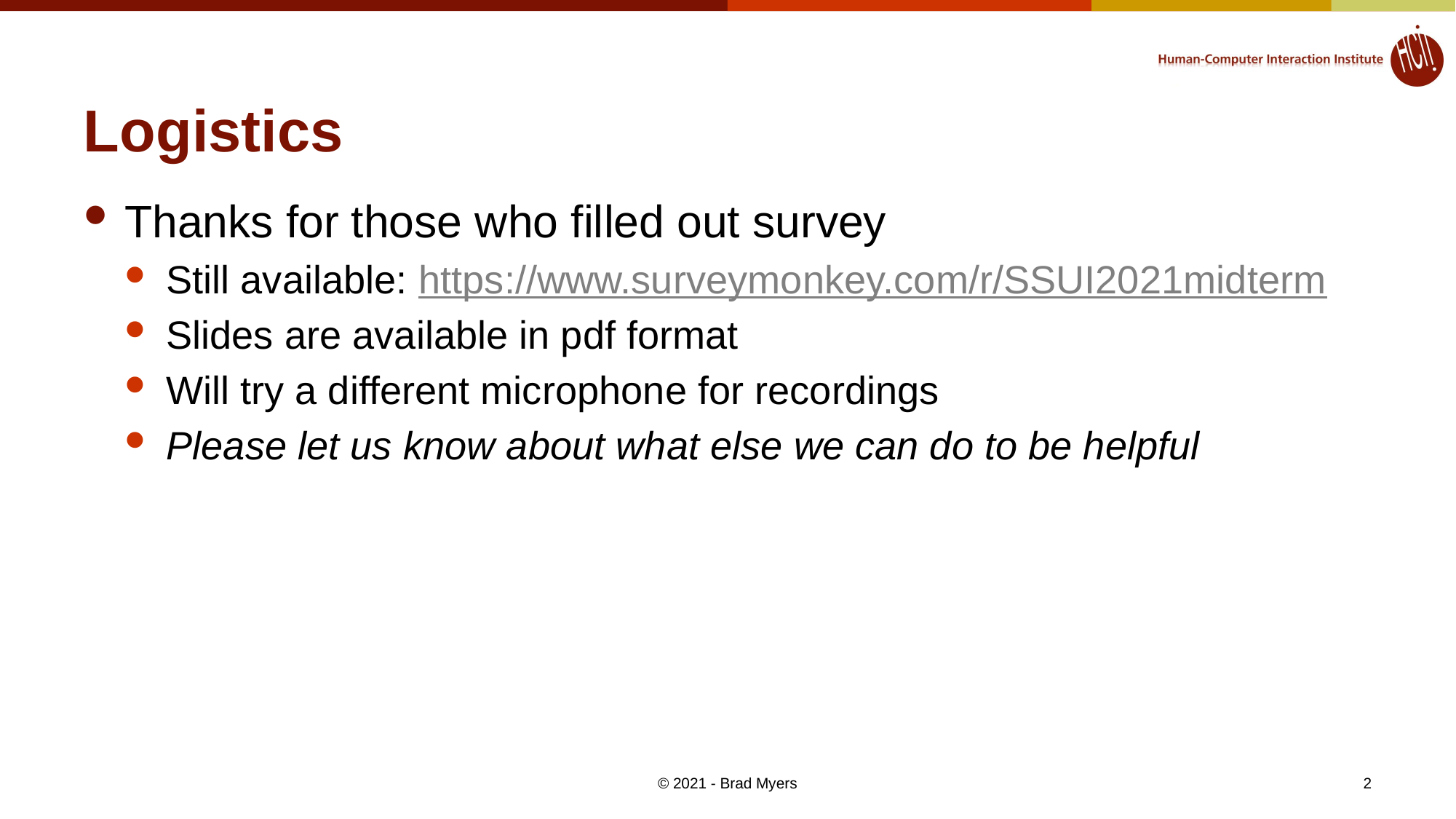

# Logistics
Thanks for those who filled out survey
Still available: https://www.surveymonkey.com/r/SSUI2021midterm
Slides are available in pdf format
Will try a different microphone for recordings
Please let us know about what else we can do to be helpful
2
© 2021 - Brad Myers